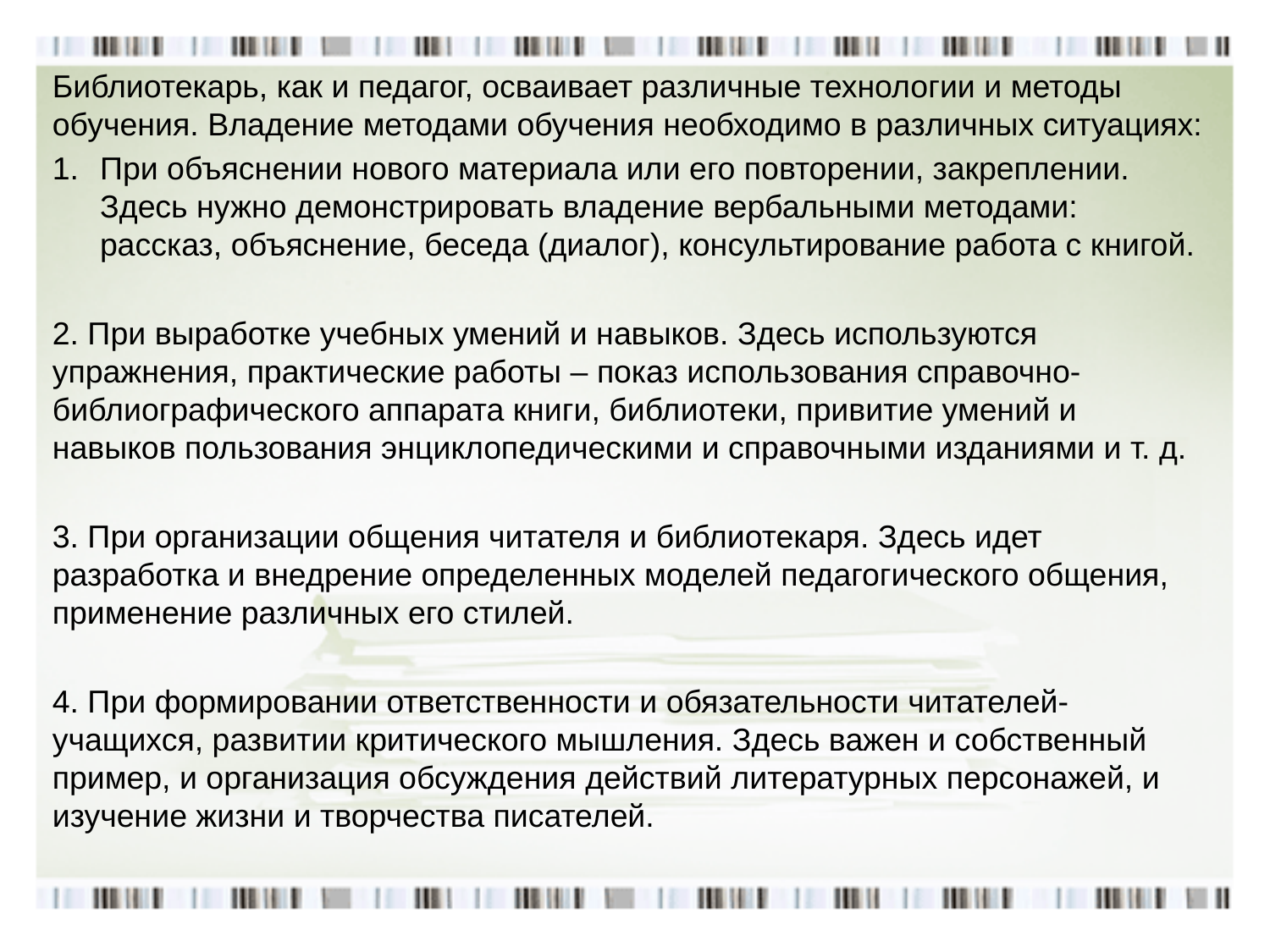

Библиотекарь, как и педагог, осваивает различные технологии и методы обучения. Владение методами обучения необходимо в различных ситуациях:
При объяснении нового материала или его повторении, закреплении. Здесь нужно демонстрировать владение вербальными методами: рассказ, объяснение, беседа (диалог), консультирование работа с книгой.

2. При выработке учебных умений и навыков. Здесь используются упражнения, практические работы – показ использования справочно-библиографического аппарата книги, библиотеки, привитие умений и навыков пользования энциклопедическими и справочными изданиями и т. д.

3. При организации общения читателя и библиотекаря. Здесь идет разработка и внедрение определенных моделей педагогического общения, применение различных его стилей.

4. При формировании ответственности и обязательности читателей-учащихся, развитии критического мышления. Здесь важен и собственный пример, и организация обсуждения действий литературных персонажей, и изучение жизни и творчества писателей.